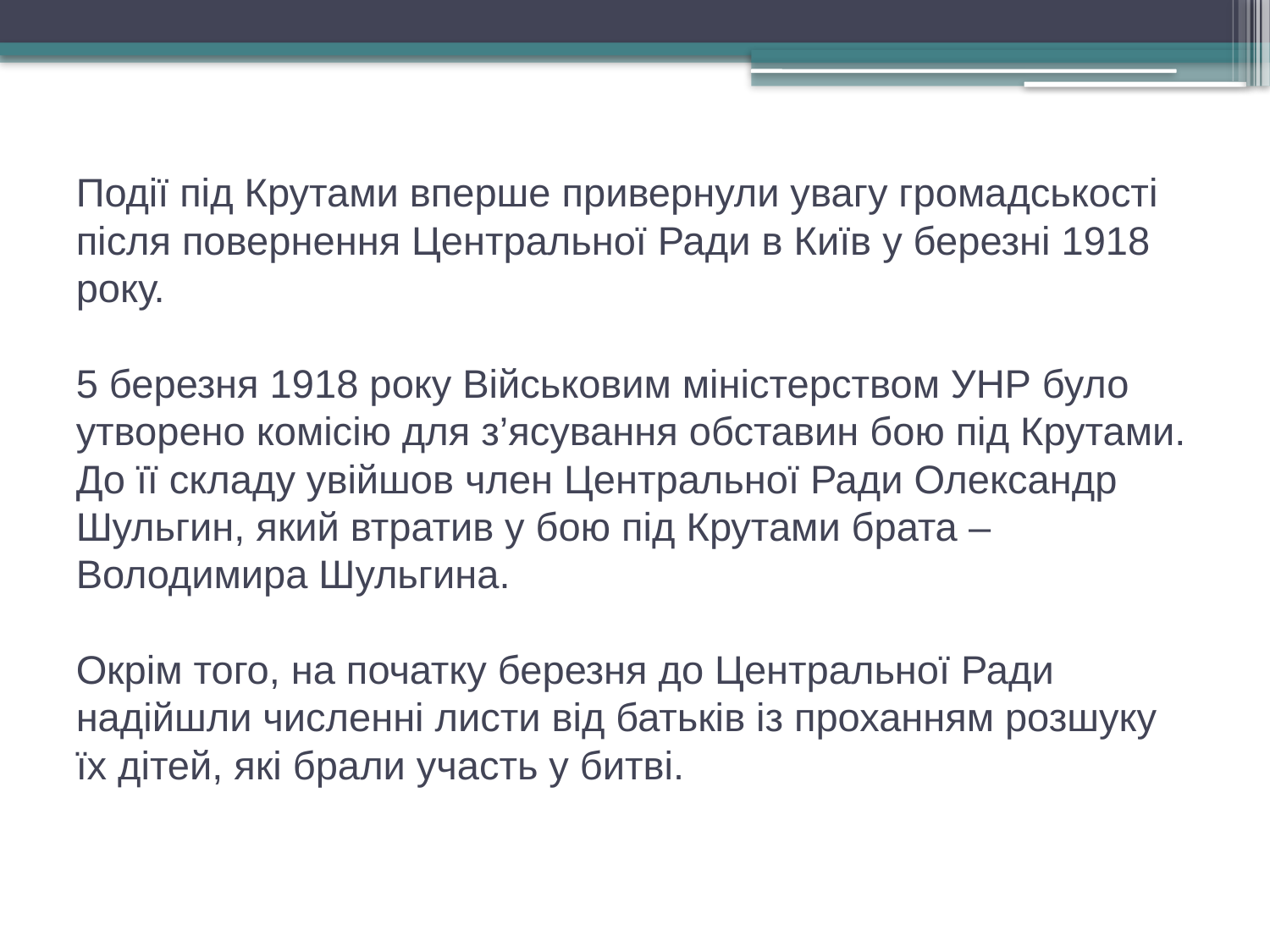

# Події під Крутами вперше привернули увагу громадськості після повернення Центральної Ради в Київ у березні 1918 року. 5 березня 1918 року Військовим міністерством УНР було утворено комісію для з’ясування обставин бою під Крутами. До її складу увійшов член Центральної Ради Олександр Шульгин, який втратив у бою під Крутами брата – Володимира Шульгина. Окрім того, на початку березня до Центральної Ради надійшли численні листи від батьків із проханням розшуку їх дітей, які брали участь у битві.